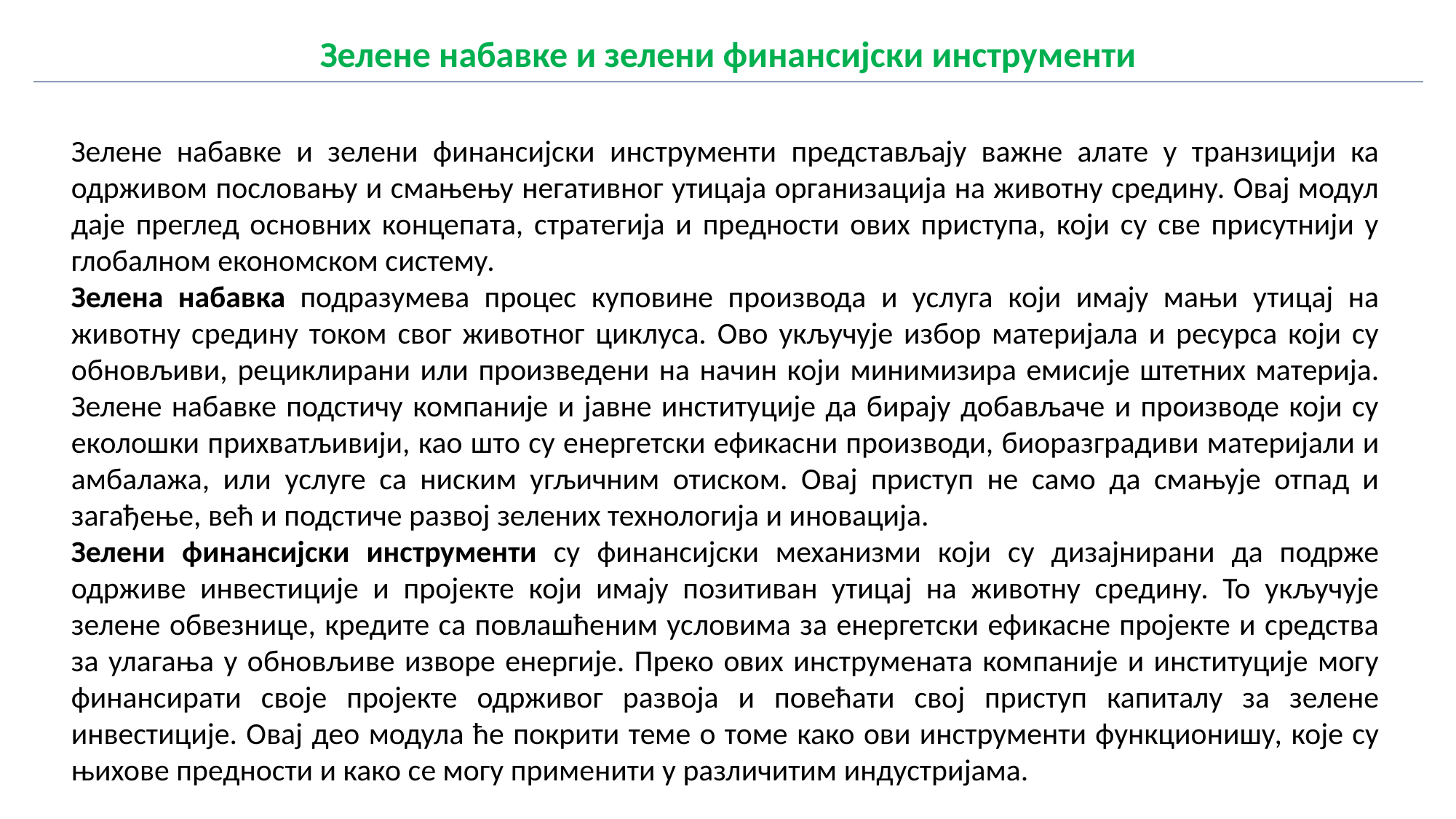

| Зелене набавке и зелени финансијски инструменти |
| --- |
Зелене набавке и зелени финансијски инструменти представљају важне алате у транзицији ка одрживом пословању и смањењу негативног утицаја организација на животну средину. Овај модул даје преглед основних концепата, стратегија и предности ових приступа, који су све присутнији у глобалном економском систему.
Зелена набавка подразумева процес куповине производа и услуга који имају мањи утицај на животну средину током свог животног циклуса. Ово укључује избор материјала и ресурса који су обновљиви, рециклирани или произведени на начин који минимизира емисије штетних материја. Зелене набавке подстичу компаније и јавне институције да бирају добављаче и производе који су еколошки прихватљивији, као што су енергетски ефикасни производи, биоразградиви материјали и амбалажа, или услуге са ниским угљичним отиском. Овај приступ не само да смањује отпад и загађење, већ и подстиче развој зелених технологија и иновација.
Зелени финансијски инструменти су финансијски механизми који су дизајнирани да подрже одрживе инвестиције и пројекте који имају позитиван утицај на животну средину. То укључује зелене обвезнице, кредите са повлашћеним условима за енергетски ефикасне пројекте и средства за улагања у обновљиве изворе енергије. Преко ових инструмената компаније и институције могу финансирати своје пројекте одрживог развоја и повећати свој приступ капиталу за зелене инвестиције. Овај део модула ће покрити теме о томе како ови инструменти функционишу, које су њихове предности и како се могу применити у различитим индустријама.